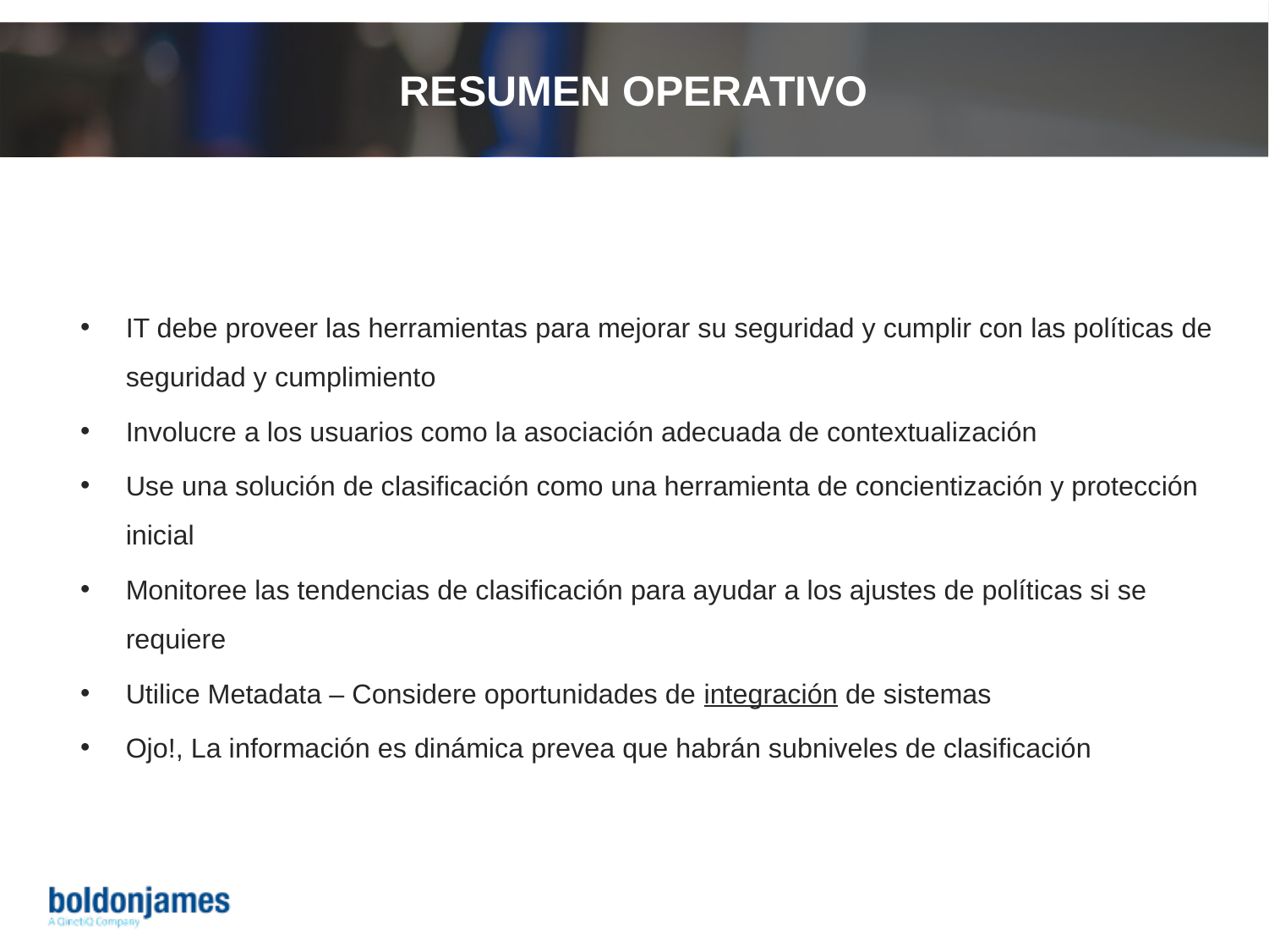

# Resumen Operativo
IT debe proveer las herramientas para mejorar su seguridad y cumplir con las políticas de seguridad y cumplimiento
Involucre a los usuarios como la asociación adecuada de contextualización
Use una solución de clasificación como una herramienta de concientización y protección inicial
Monitoree las tendencias de clasificación para ayudar a los ajustes de políticas si se requiere
Utilice Metadata – Considere oportunidades de integración de sistemas
Ojo!, La información es dinámica prevea que habrán subniveles de clasificación